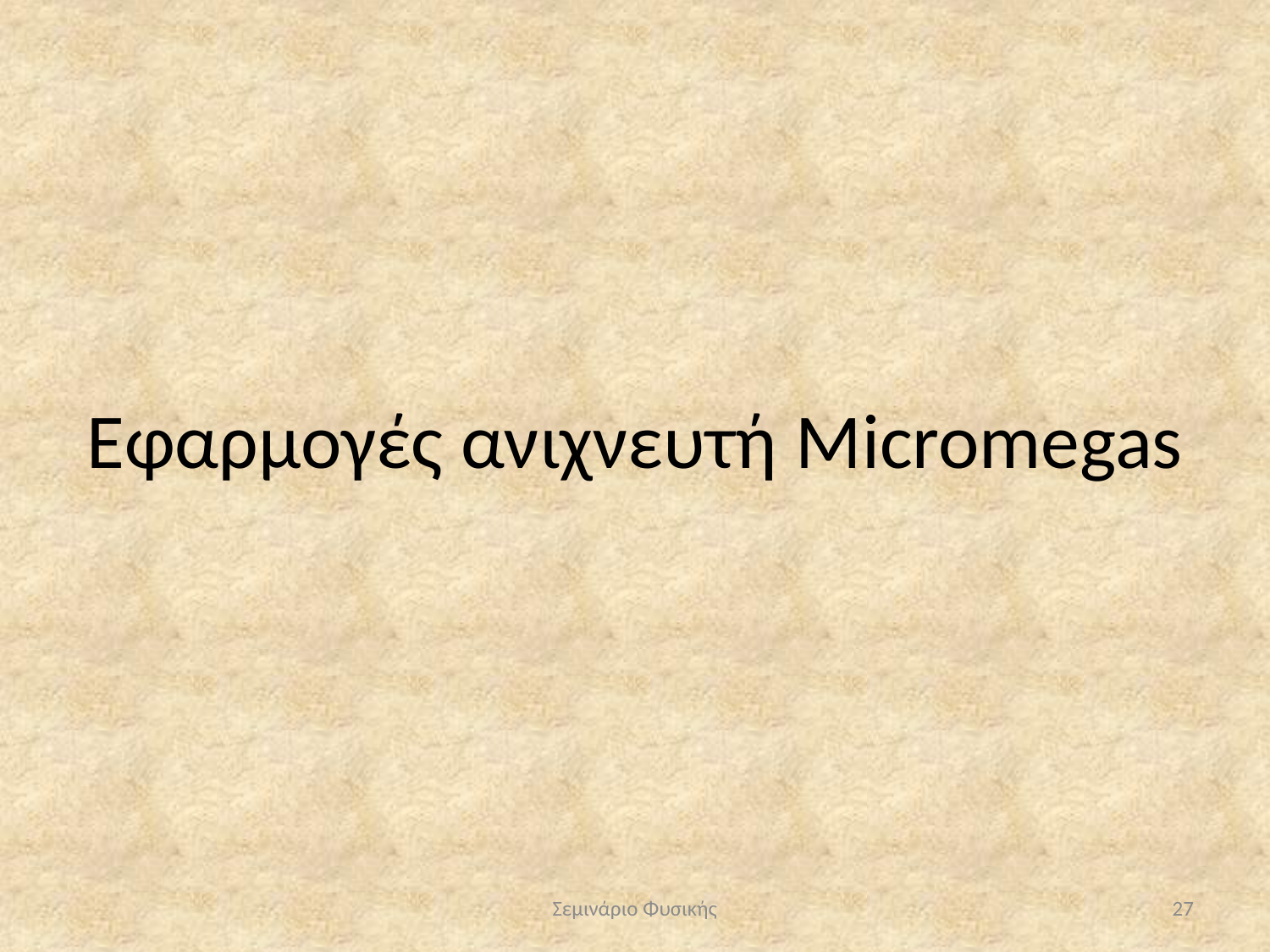

#

Εφαρμογές ανιχνευτή Micromegas
Σεμινάριο Φυσικής
27